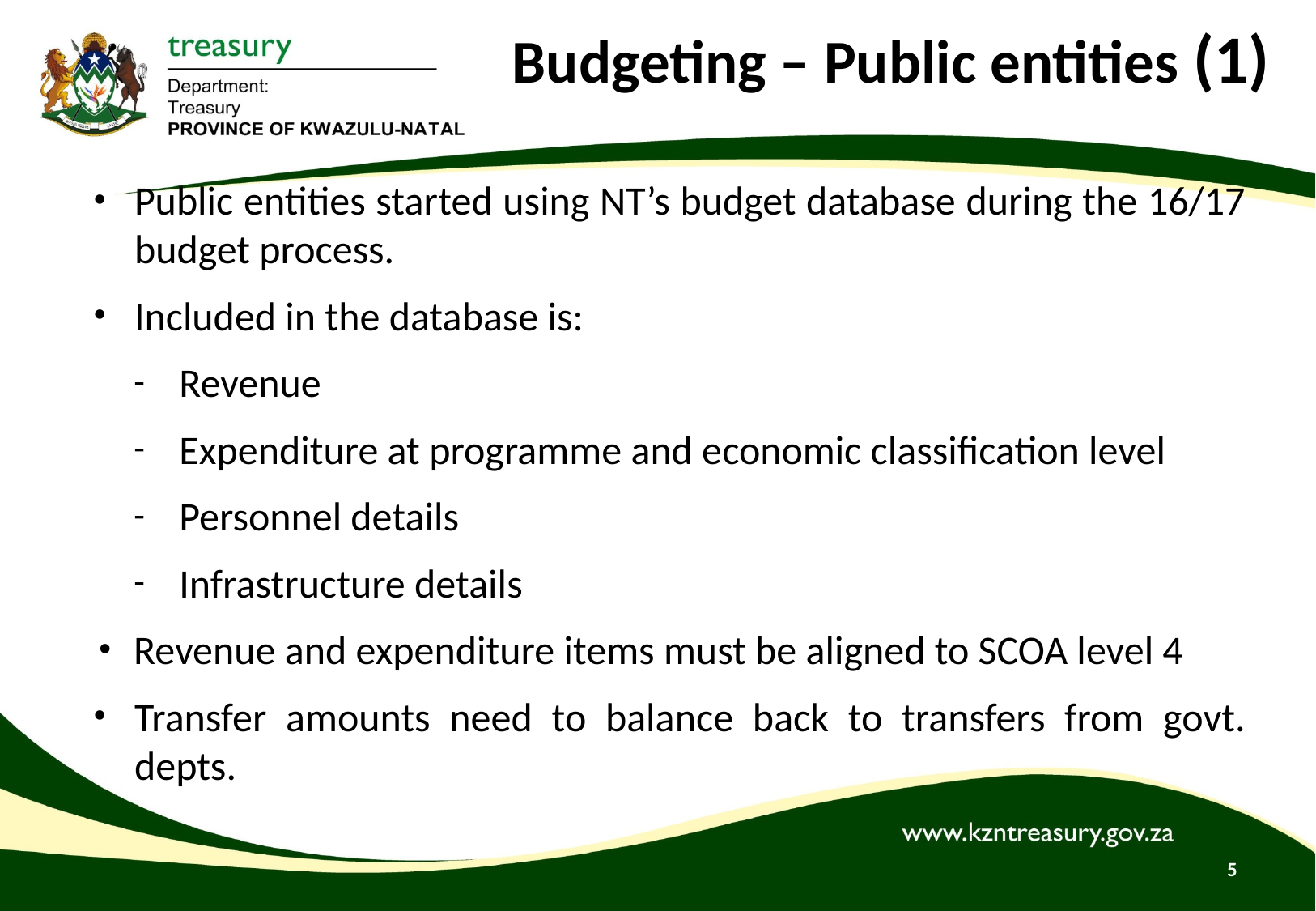

# Budgeting – Public entities (1)
Public entities started using NT’s budget database during the 16/17 budget process.
Included in the database is:
Revenue
Expenditure at programme and economic classification level
Personnel details
Infrastructure details
Revenue and expenditure items must be aligned to SCOA level 4
Transfer amounts need to balance back to transfers from govt. depts.

5